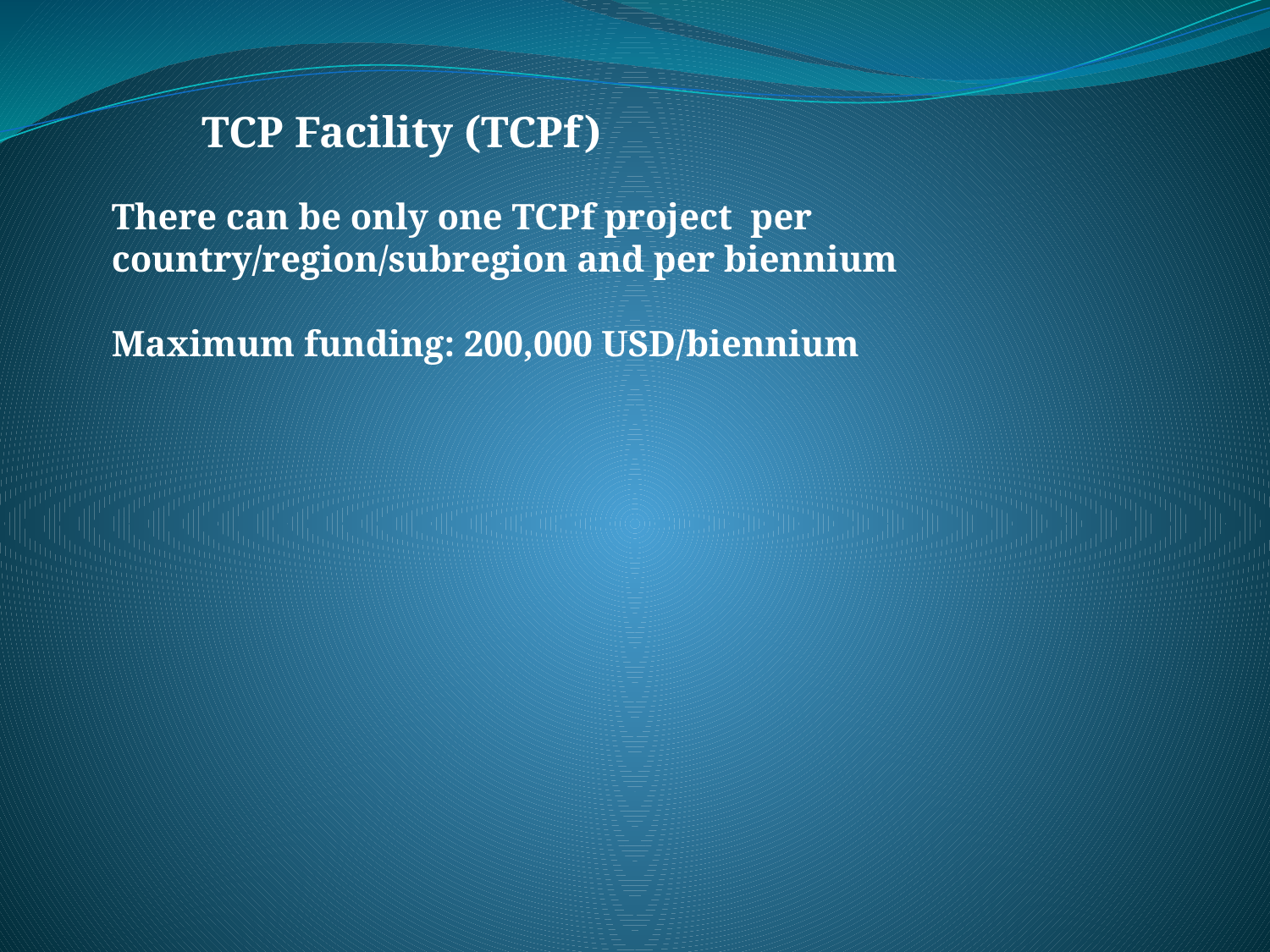

TCP Facility (TCPf)
There can be only one TCPf project  per country/region/subregion and per biennium

Maximum funding: 200,000 USD/biennium